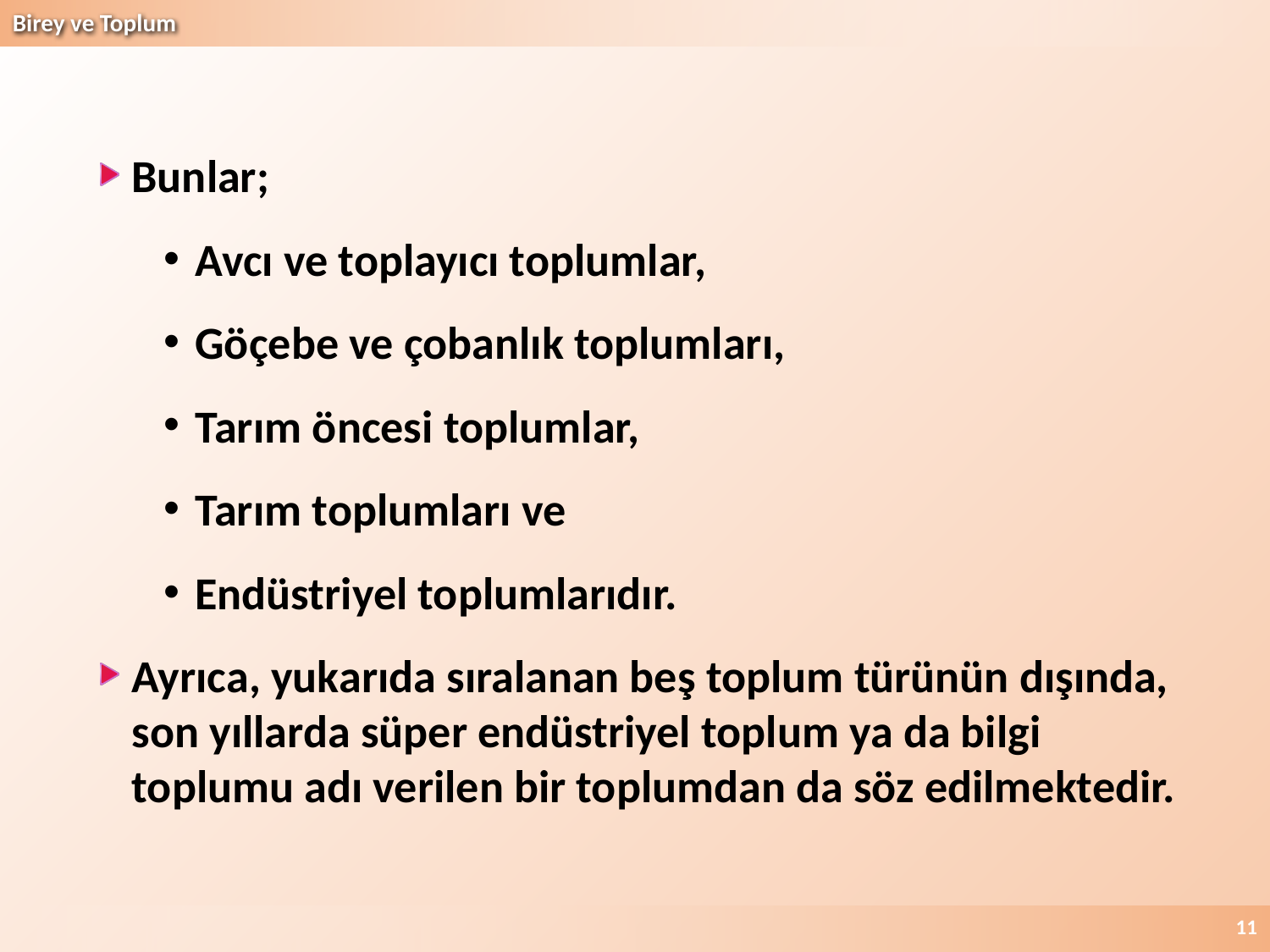

Bunlar;
Avcı ve toplayıcı toplumlar,
Göçebe ve çobanlık toplumları,
Tarım öncesi toplumlar,
Tarım toplumları ve
Endüstriyel toplumlarıdır.
Ayrıca, yukarıda sıralanan beş toplum türünün dışında, son yıllarda süper endüstriyel toplum ya da bilgi toplumu adı verilen bir toplumdan da söz edilmektedir.
11